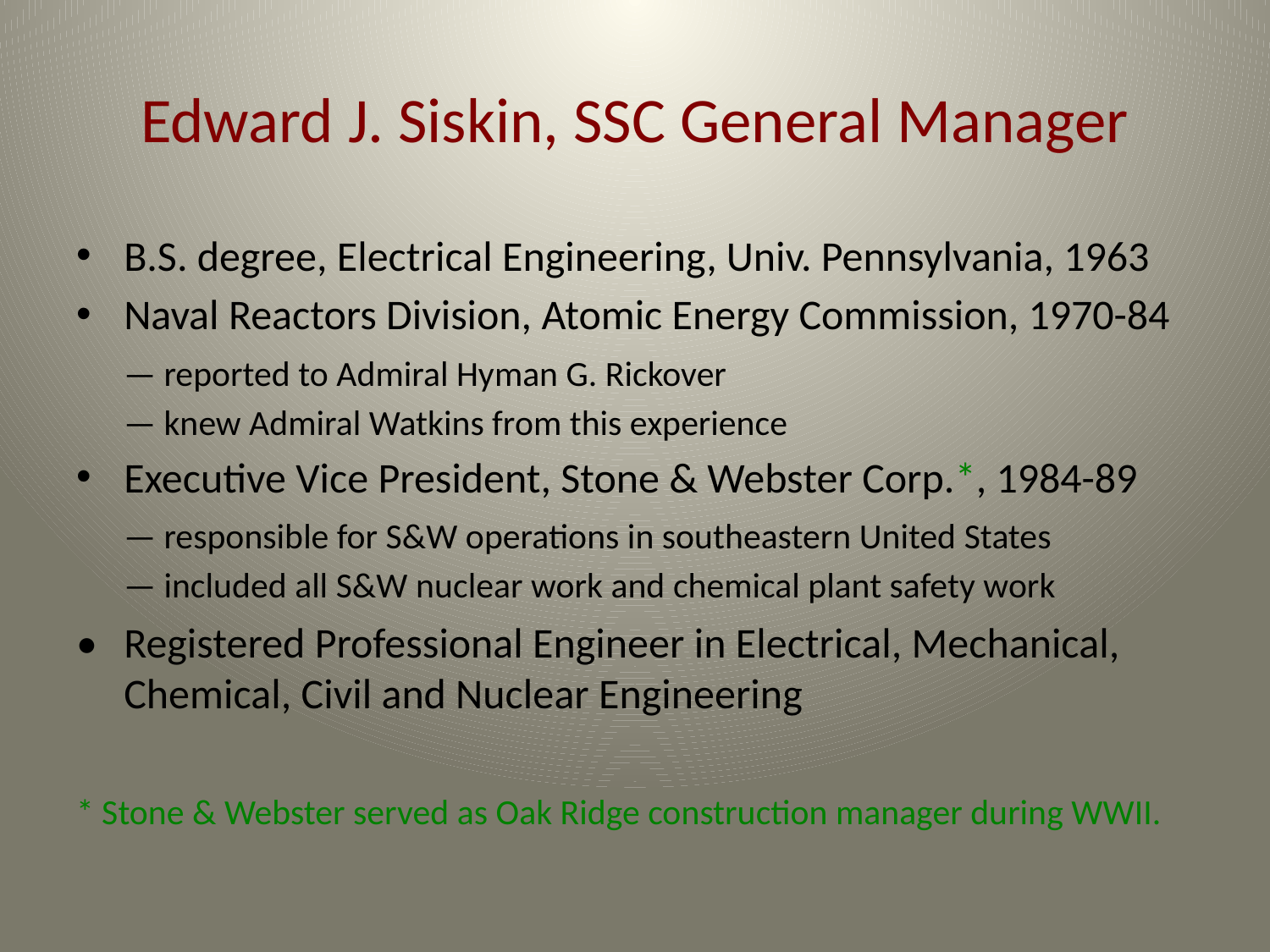

Edward J. Siskin, SSC General Manager
B.S. degree, Electrical Engineering, Univ. Pennsylvania, 1963
Naval Reactors Division, Atomic Energy Commission, 1970-84
	— reported to Admiral Hyman G. Rickover
	— knew Admiral Watkins from this experience
Executive Vice President, Stone & Webster Corp.*, 1984-89
	— responsible for S&W operations in southeastern United States
	— included all S&W nuclear work and chemical plant safety work
•	Registered Professional Engineer in Electrical, Mechanical, Chemical, Civil and Nuclear Engineering

* Stone & Webster served as Oak Ridge construction manager during WWII.